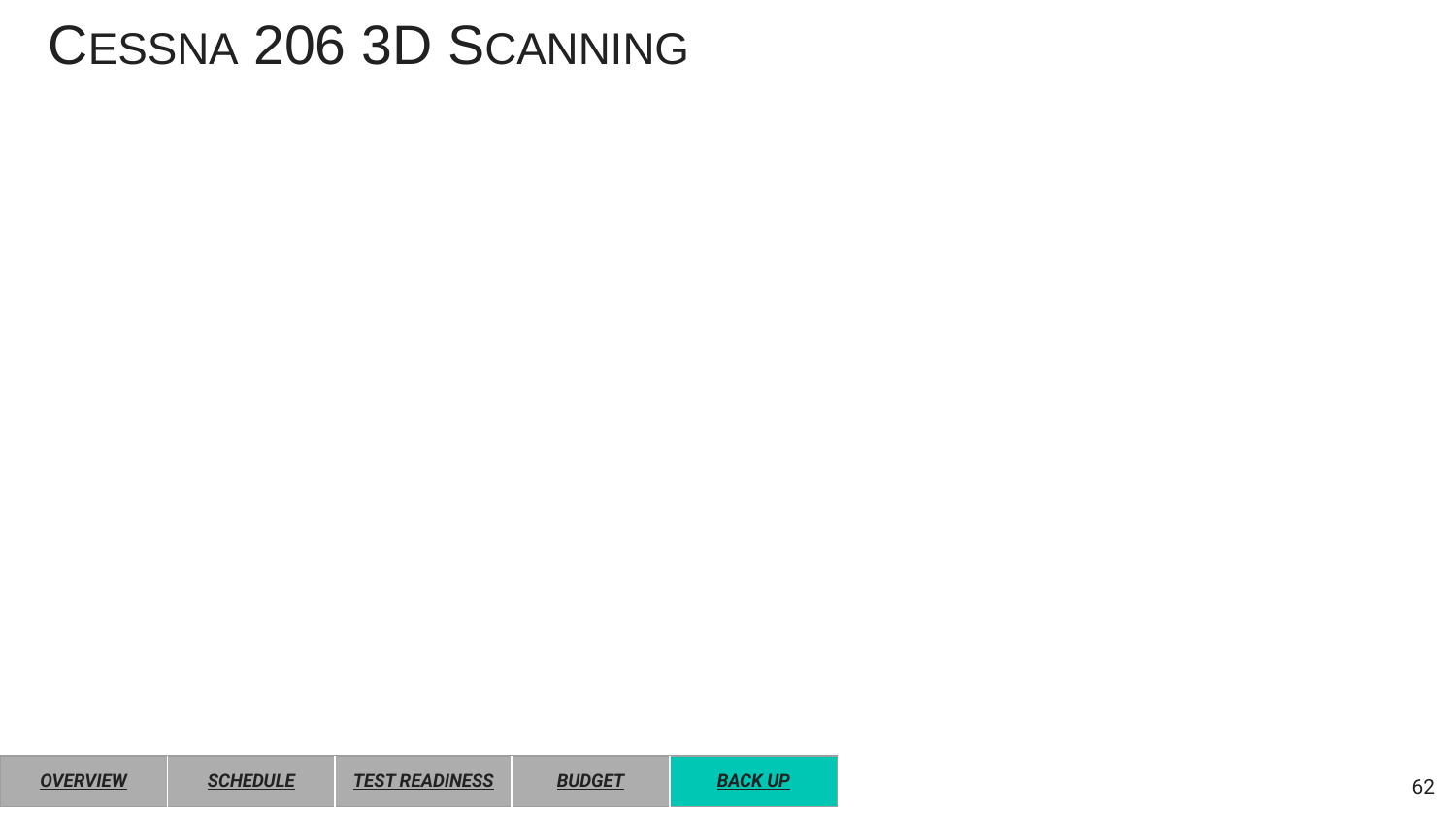

# CESSNA 206 3D SCANNING
| OVERVIEW | SCHEDULE | TEST READINESS | BUDGET | BACK UP |
| --- | --- | --- | --- | --- |
62